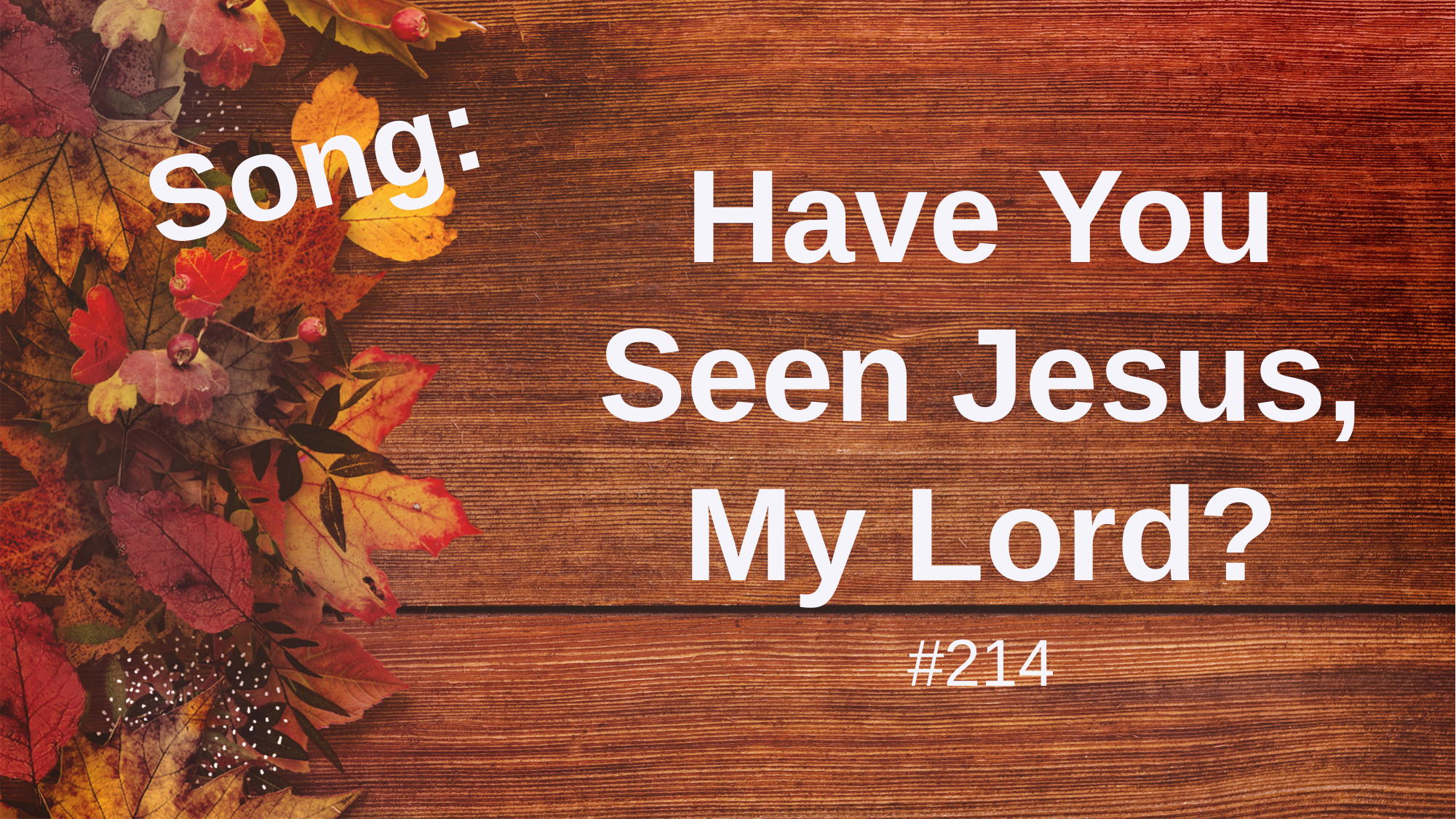

Have You Seen Jesus, My Lord?
#214
# Song: